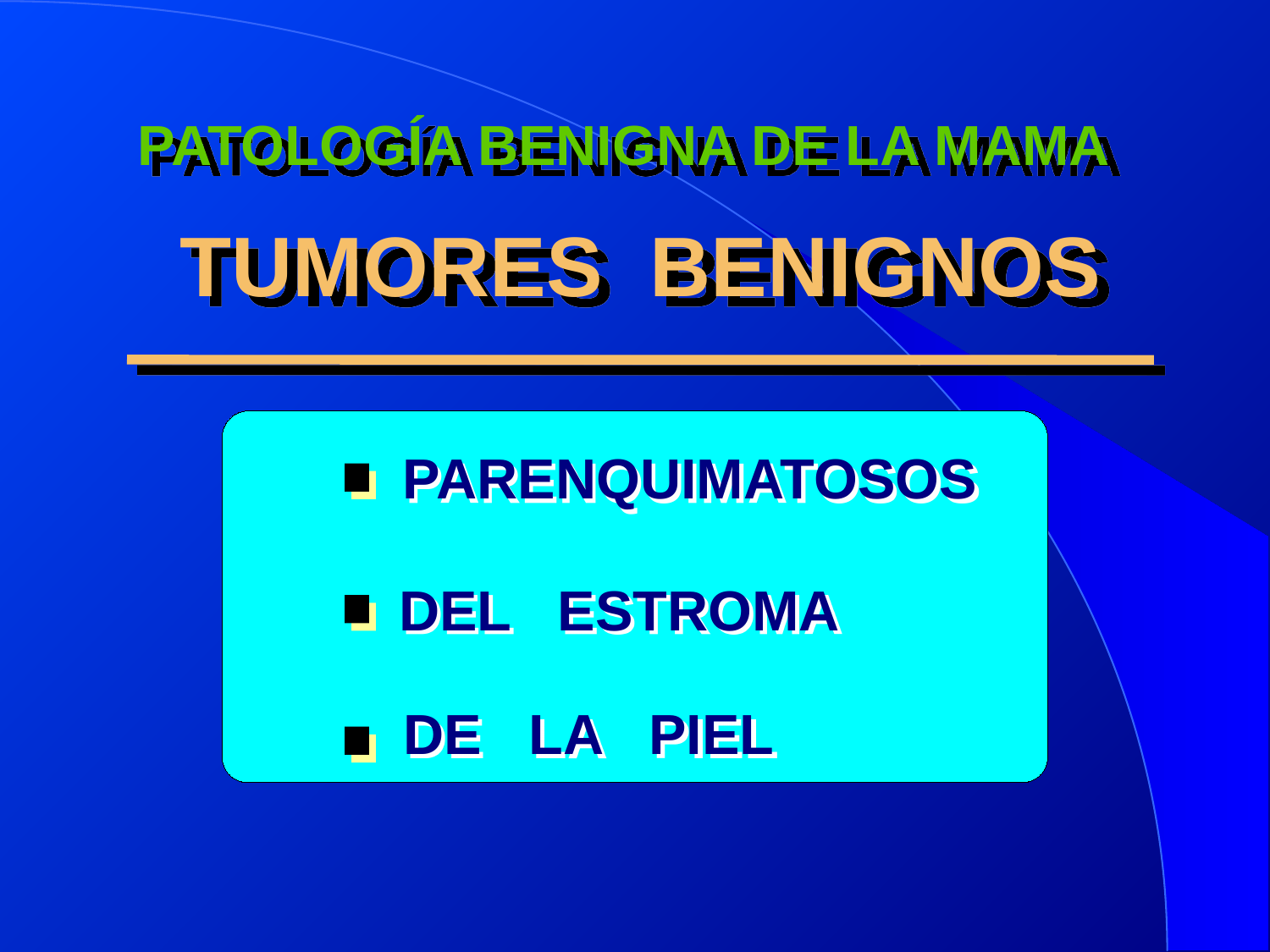

PATOLOGÍA BENIGNA DE LA MAMA
TUMORES  BENIGNOS

PARENQUIMATOSOS

DEL   ESTROMA

DE   LA   PIEL